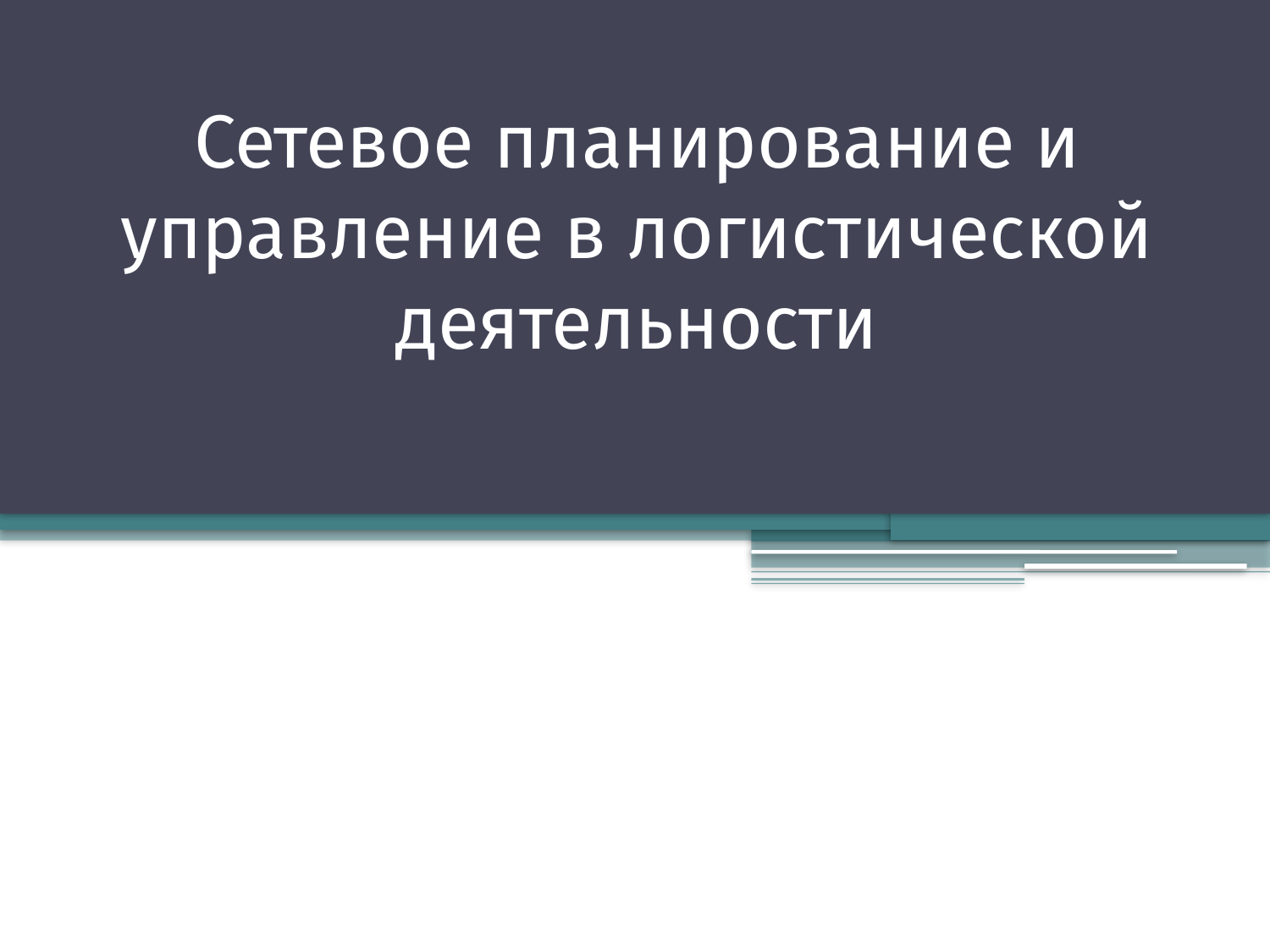

# Сетевое планирование и управление в логистической деятельности